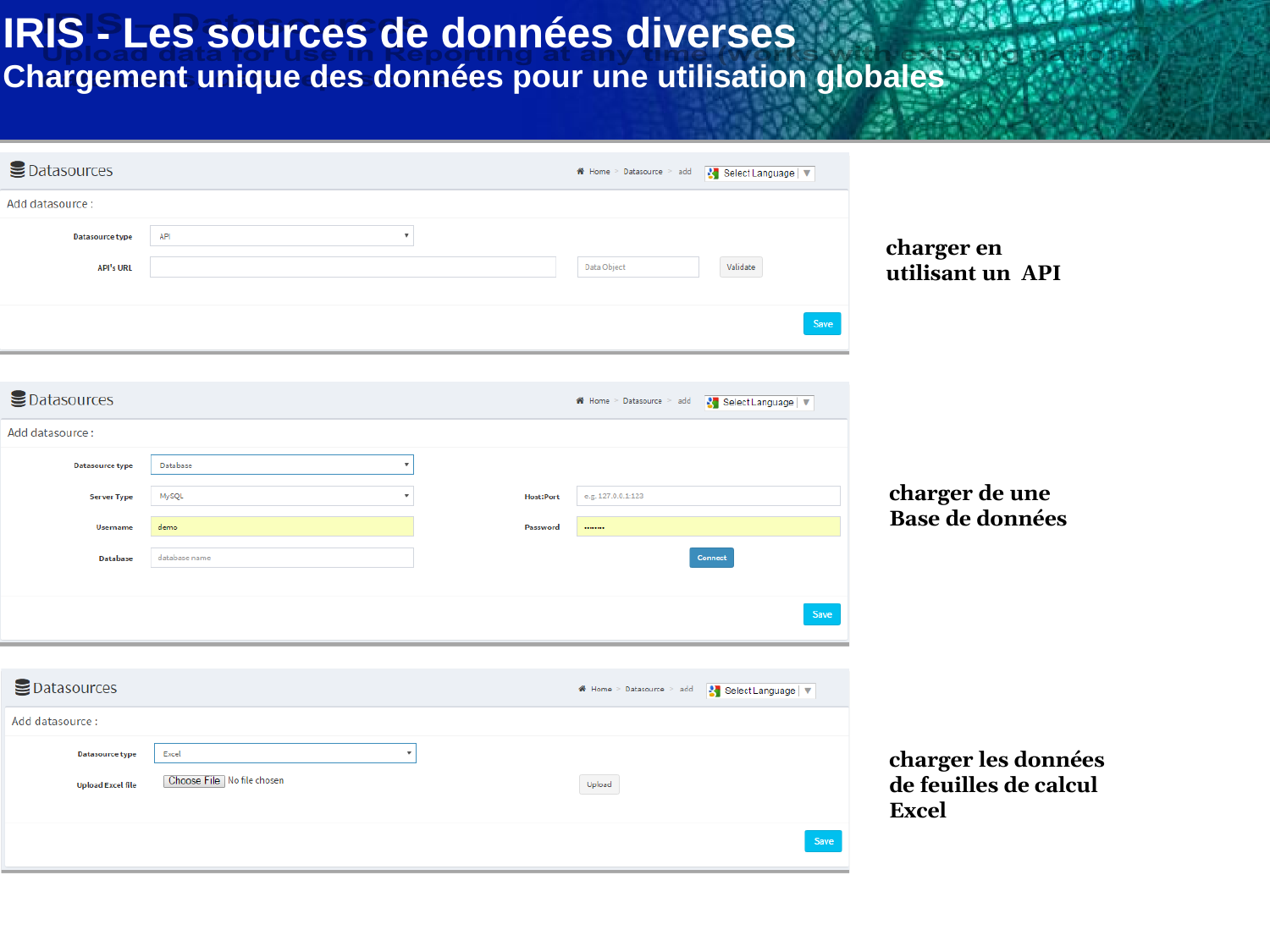

# IRIS - Les sources de données diverses
Chargement unique des données pour une utilisation globales

charger en utilisant un  API

charger de une
Base de données

charger les données de feuilles de calcul Excel